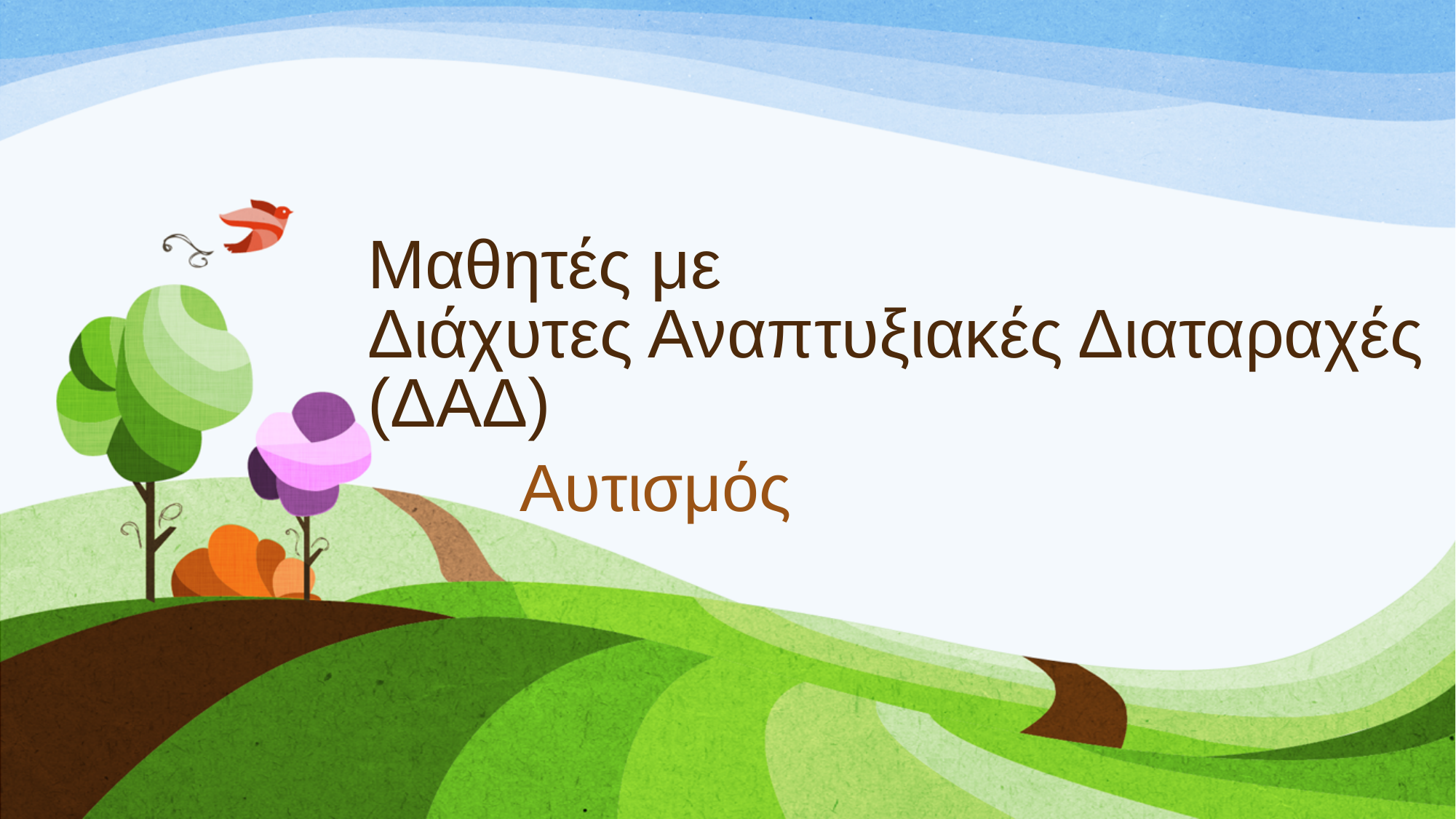

# Μαθητές με Διάχυτες Αναπτυξιακές Διαταραχές (ΔΑΔ)
Αυτισμός